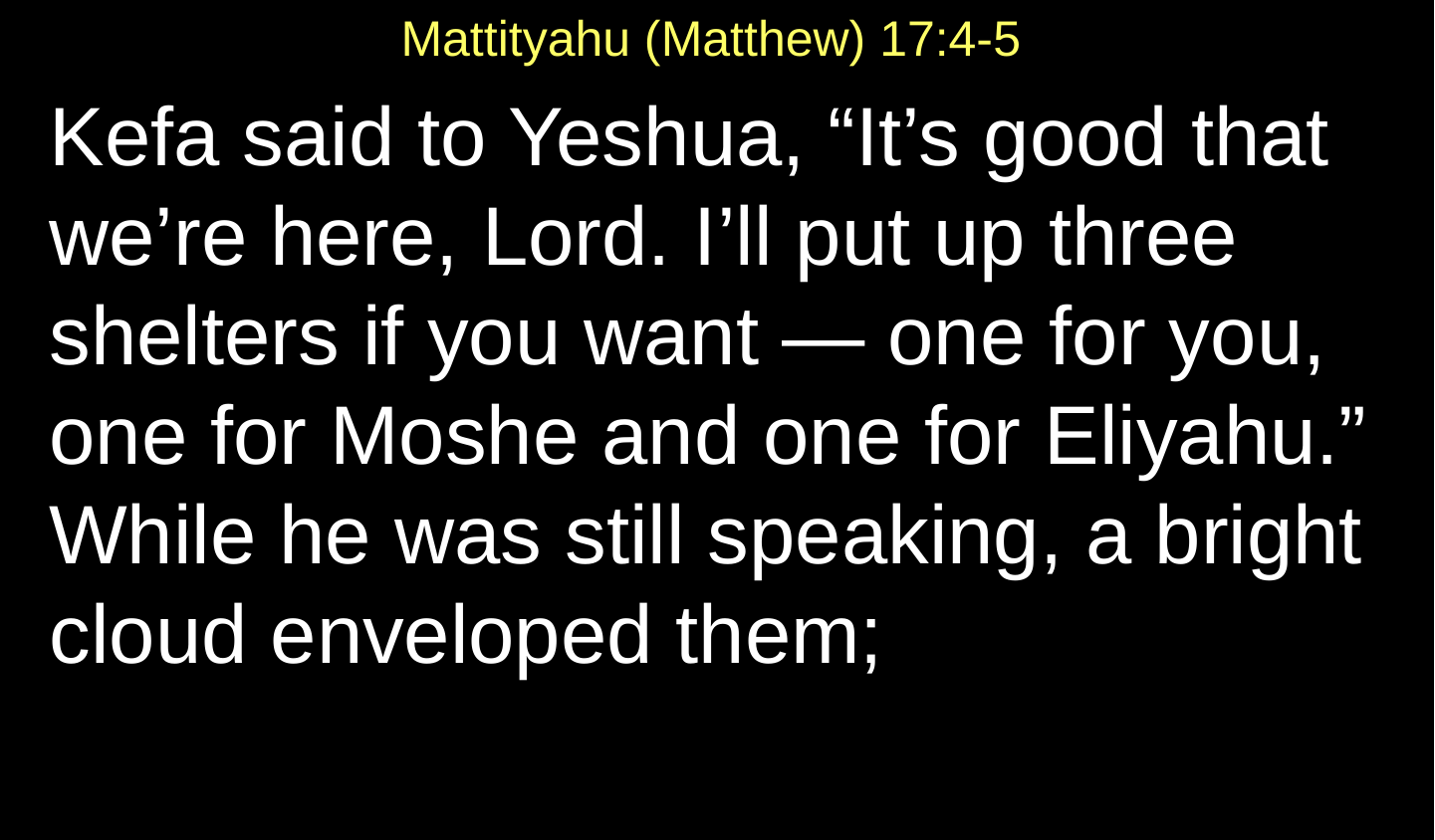

Mattityahu (Matthew) 17:4-5
Kefa said to Yeshua, “It’s good that we’re here, Lord. I’ll put up three shelters if you want — one for you, one for Moshe and one for Eliyahu.” While he was still speaking, a bright cloud enveloped them;